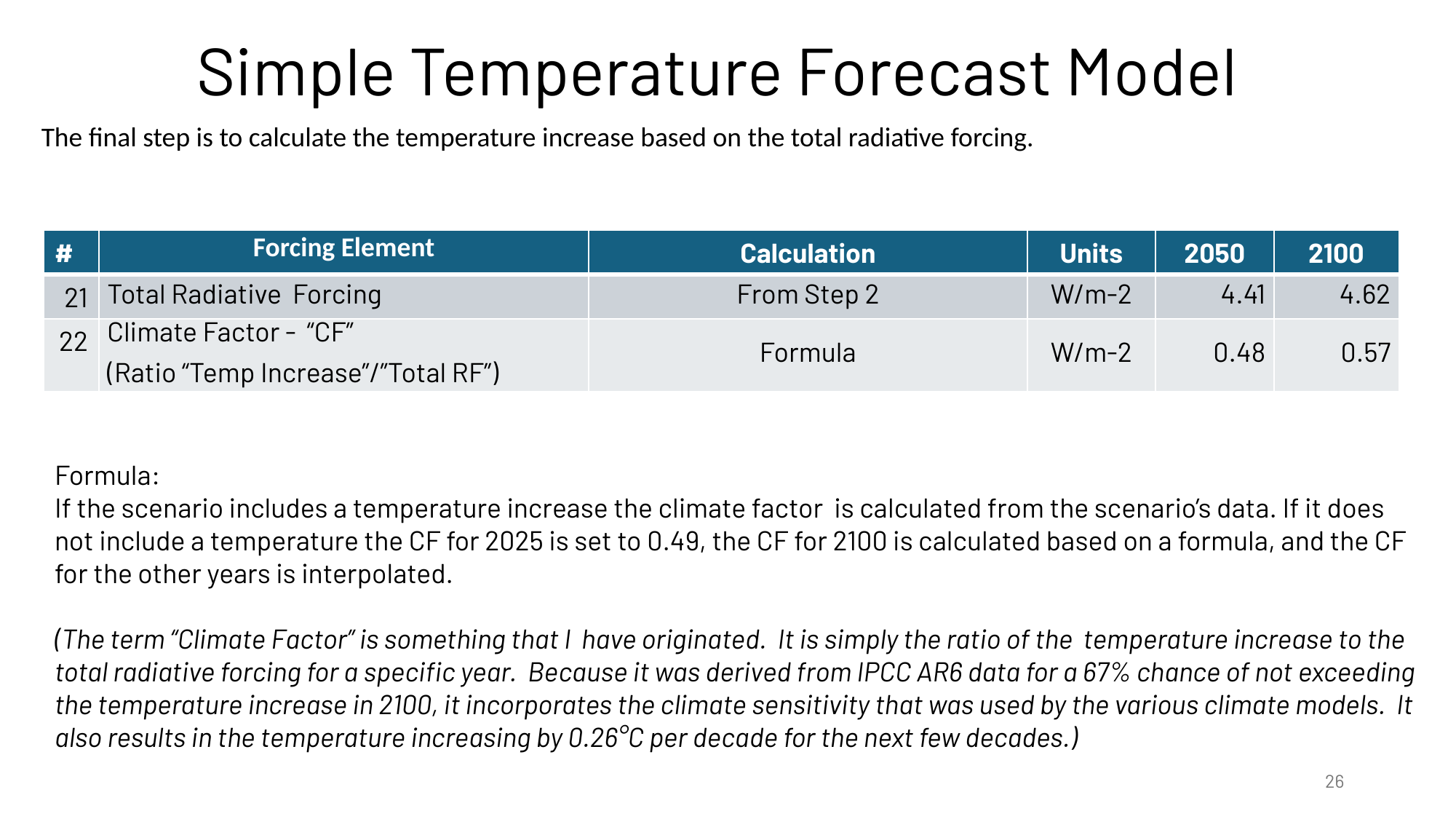

# Simple Temperature Forecast Model
The final step is to calculate the temperature increase based on the total radiative forcing.
| # | Forcing Element | Calculation | Units | 2050 | 2100 |
| --- | --- | --- | --- | --- | --- |
| 21 | Total Radiative Forcing | From Step 2 | W/m-2 | 4.41 | 4.62 |
| 22 | Climate Factor - “CF” (Ratio “Temp Increase”/”Total RF”) | Formula | W/m-2 | 0.48 | 0.57 |
Formula:
If the scenario includes a temperature increase the climate factor  is calculated from the scenario’s data. If it does not include a temperature the CF for 2025 is set to 0.49, the CF for 2100 is calculated based on a formula, and the CF for the other years is interpolated.

(The term “Climate Factor” is something that I  have originated.  It is simply the ratio of the  temperature increase to the total radiative forcing for a specific year.  Because it was derived from IPCC AR6 data for a 67% chance of not exceeding the temperature increase in 2100, it incorporates the climate sensitivity that was used by the various climate models.  It also results in the temperature increasing by 0.26°C per decade for the next few decades.)
26